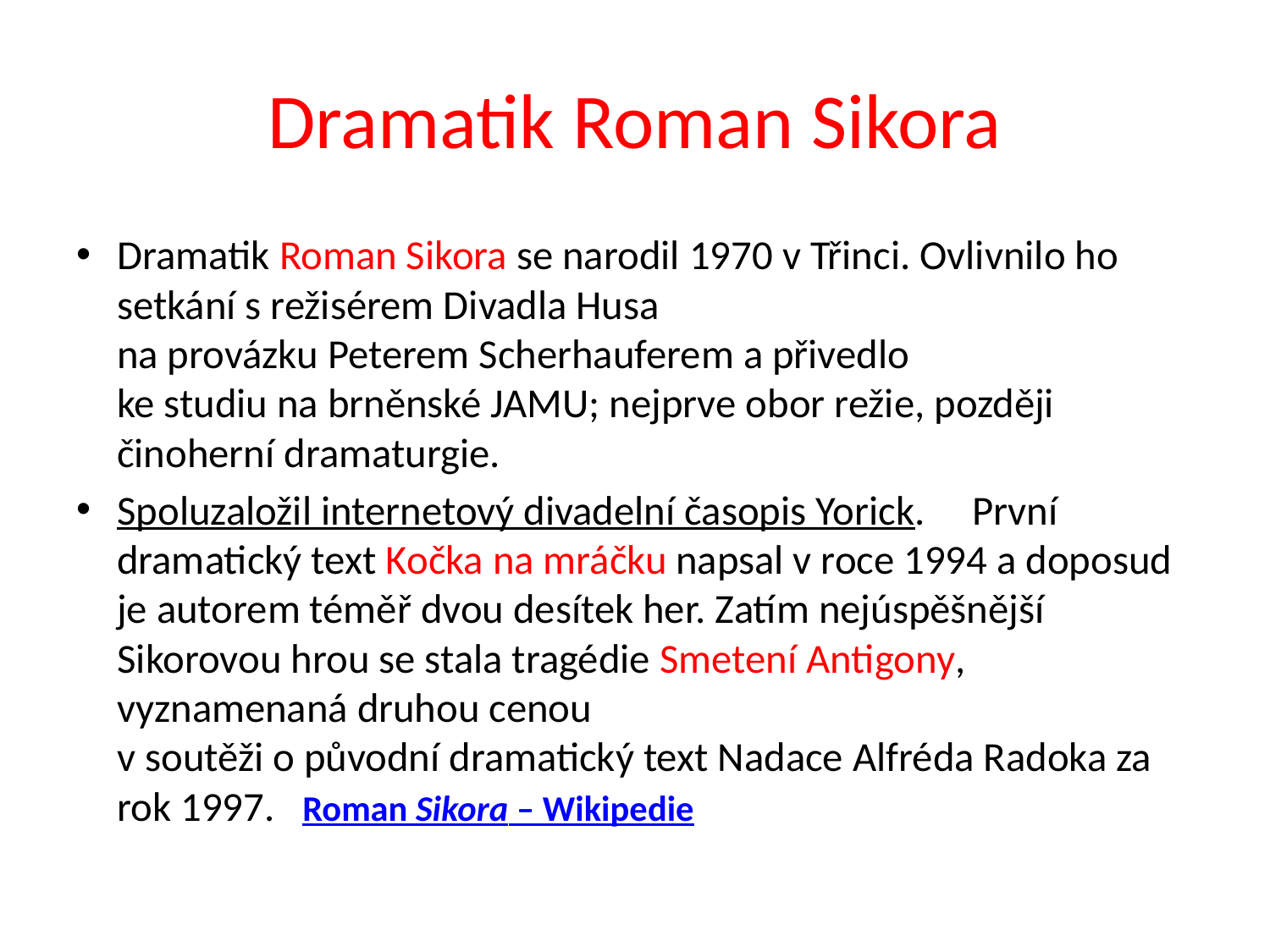

# Dramatik Roman Sikora
Dramatik Roman Sikora se narodil 1970 v Třinci. Ovlivnilo ho setkání s režisérem Divadla Husa
na provázku Peterem Scherhauferem a přivedlo
ke studiu na brněnské JAMU; nejprve obor režie, později činoherní dramaturgie.
Spoluzaložil internetový divadelní časopis Yorick.     První dramatický text Kočka na mráčku napsal v roce 1994 a doposud je autorem téměř dvou desítek her. Zatím nejúspěšnější Sikorovou hrou se stala tragédie Smetení Antigony, vyznamenaná druhou cenou
v soutěži o původní dramatický text Nadace Alfréda Radoka za rok 1997. 	Roman Sikora – Wikipedie